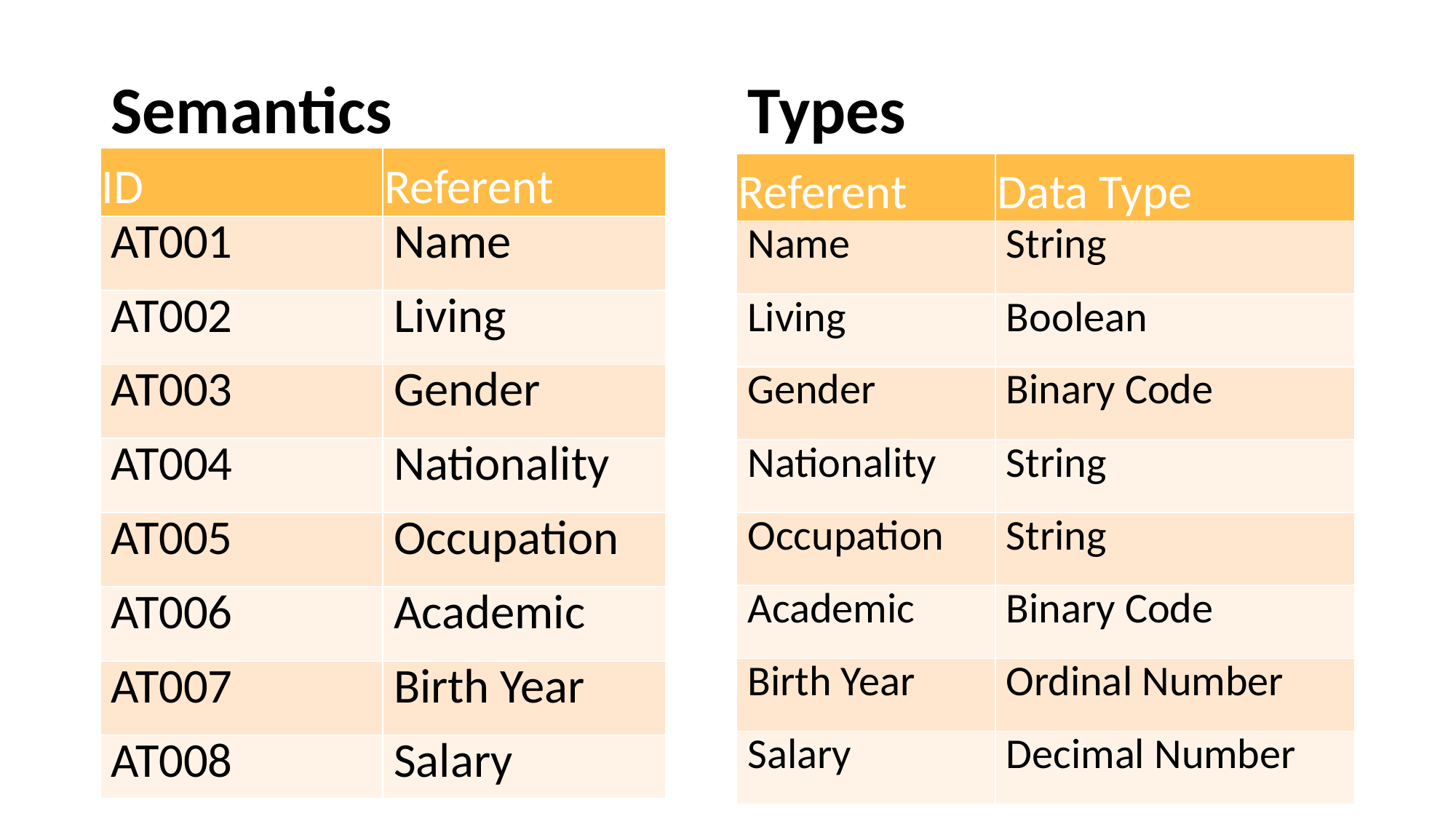

Semantics
Types
| ID | Referent |
| --- | --- |
| AT001 | Name |
| AT002 | Living |
| AT003 | Gender |
| AT004 | Nationality |
| AT005 | Occupation |
| AT006 | Academic |
| AT007 | Birth Year |
| AT008 | Salary |

| Referent | Data Type |
| --- | --- |
| Name | String |
| Living | Boolean |
| Gender | Binary Code |
| Nationality | String |
| Occupation | String |
| Academic | Binary Code |
| Birth Year | Ordinal Number |
| Salary | Decimal Number |